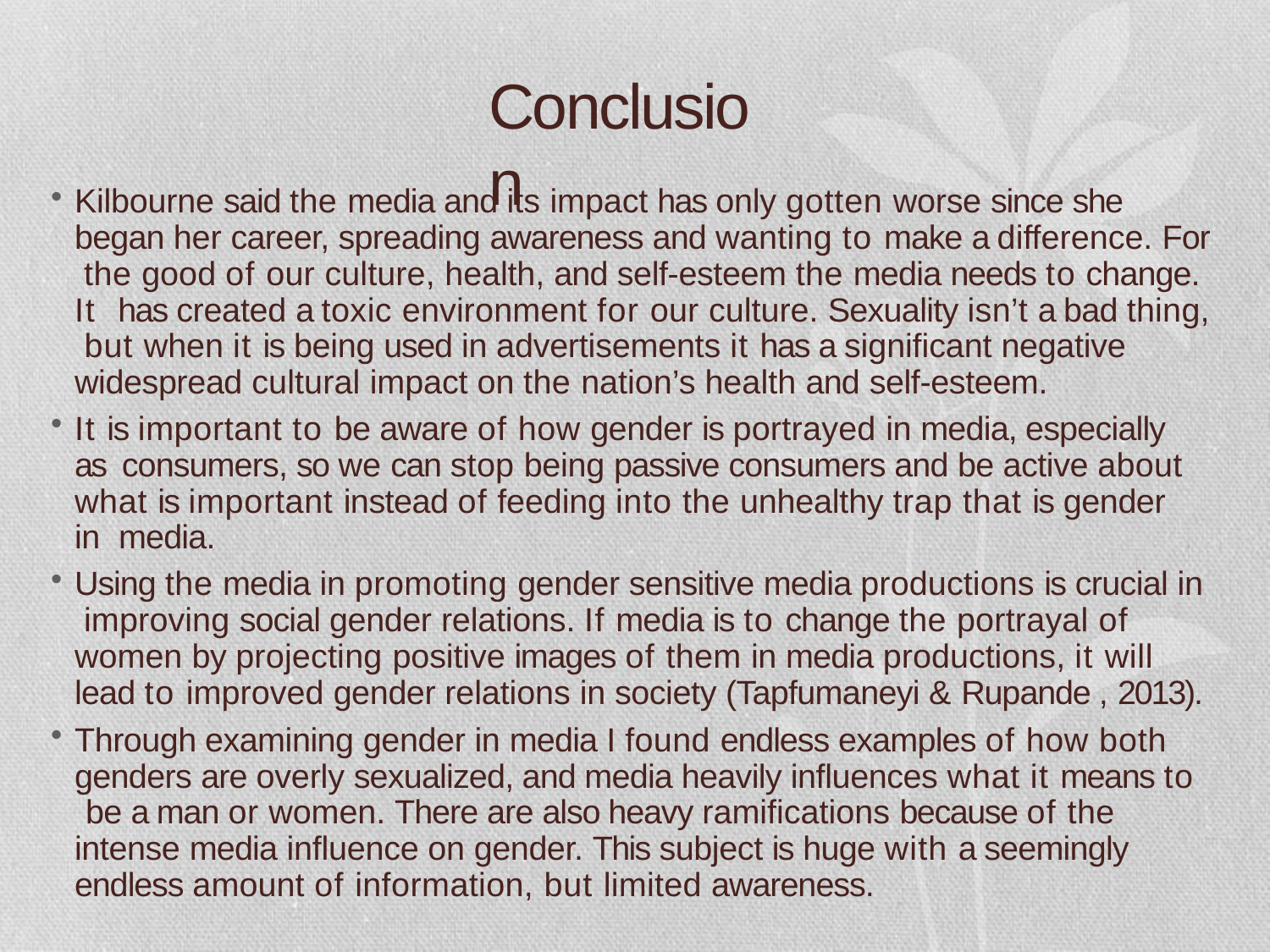

# Conclusion
Kilbourne said the media and its impact has only gotten worse since she  began her career, spreading awareness and wanting to make a difference. For  the good of our culture, health, and self-esteem the media needs to change. It  has created a toxic environment for our culture. Sexuality isn’t a bad thing,  but when it is being used in advertisements it has a significant negative  widespread cultural impact on the nation’s health and self-esteem.
It is important to be aware of how gender is portrayed in media, especially as  consumers, so we can stop being passive consumers and be active about  what is important instead of feeding into the unhealthy trap that is gender in  media.
Using the media in promoting gender sensitive media productions is crucial in  improving social gender relations. If media is to change the portrayal of  women by projecting positive images of them in media productions, it will  lead to improved gender relations in society (Tapfumaneyi & Rupande , 2013).
Through examining gender in media I found endless examples of how both  genders are overly sexualized, and media heavily influences what it means to  be a man or women. There are also heavy ramifications because of the  intense media influence on gender. This subject is huge with a seemingly  endless amount of information, but limited awareness.